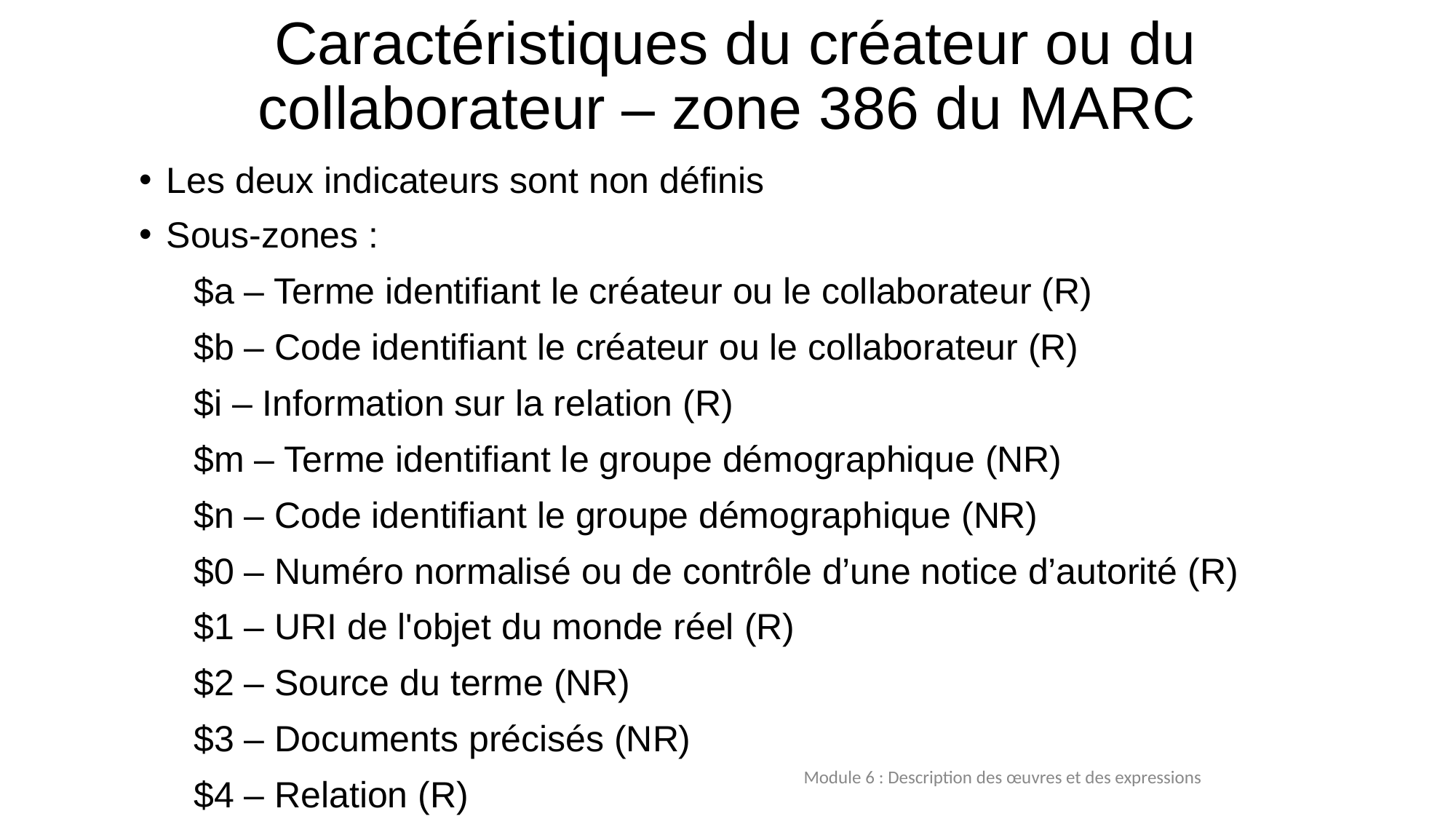

# Caractéristiques du créateur ou du collaborateur – zone 386 du MARC
Les deux indicateurs sont non définis
Sous-zones :
$a – Terme identifiant le créateur ou le collaborateur (R)
$b – Code identifiant le créateur ou le collaborateur (R)
$i – Information sur la relation (R)
$m – Terme identifiant le groupe démographique (NR)
$n – Code identifiant le groupe démographique (NR)
$0 – Numéro normalisé ou de contrôle d’une notice d’autorité (R)
$1 – URI de l'objet du monde réel (R)
$2 – Source du terme (NR)
$3 – Documents précisés (NR)
$4 – Relation (R)

Module 6 : Description des œuvres et des expressions